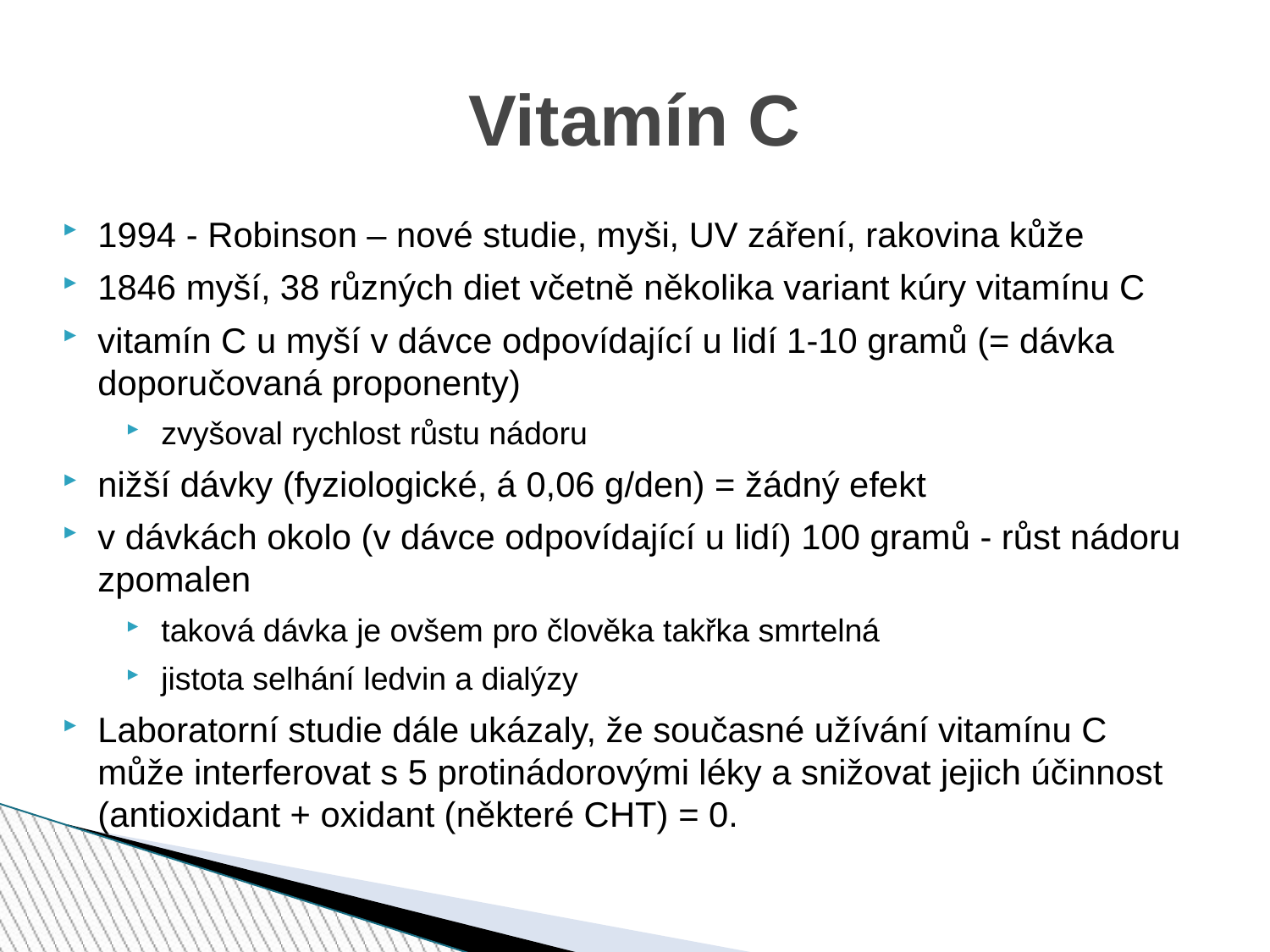

Vitamín C
1994 - Robinson – nové studie, myši, UV záření, rakovina kůže
1846 myší, 38 různých diet včetně několika variant kúry vitamínu C
vitamín C u myší v dávce odpovídající u lidí 1-10 gramů (= dávka doporučovaná proponenty)
zvyšoval rychlost růstu nádoru
nižší dávky (fyziologické, á 0,06 g/den) = žádný efekt
v dávkách okolo (v dávce odpovídající u lidí) 100 gramů - růst nádoru zpomalen
taková dávka je ovšem pro člověka takřka smrtelná
jistota selhání ledvin a dialýzy
Laboratorní studie dále ukázaly, že současné užívání vitamínu C může interferovat s 5 protinádorovými léky a snižovat jejich účinnost (antioxidant + oxidant (některé CHT) = 0.